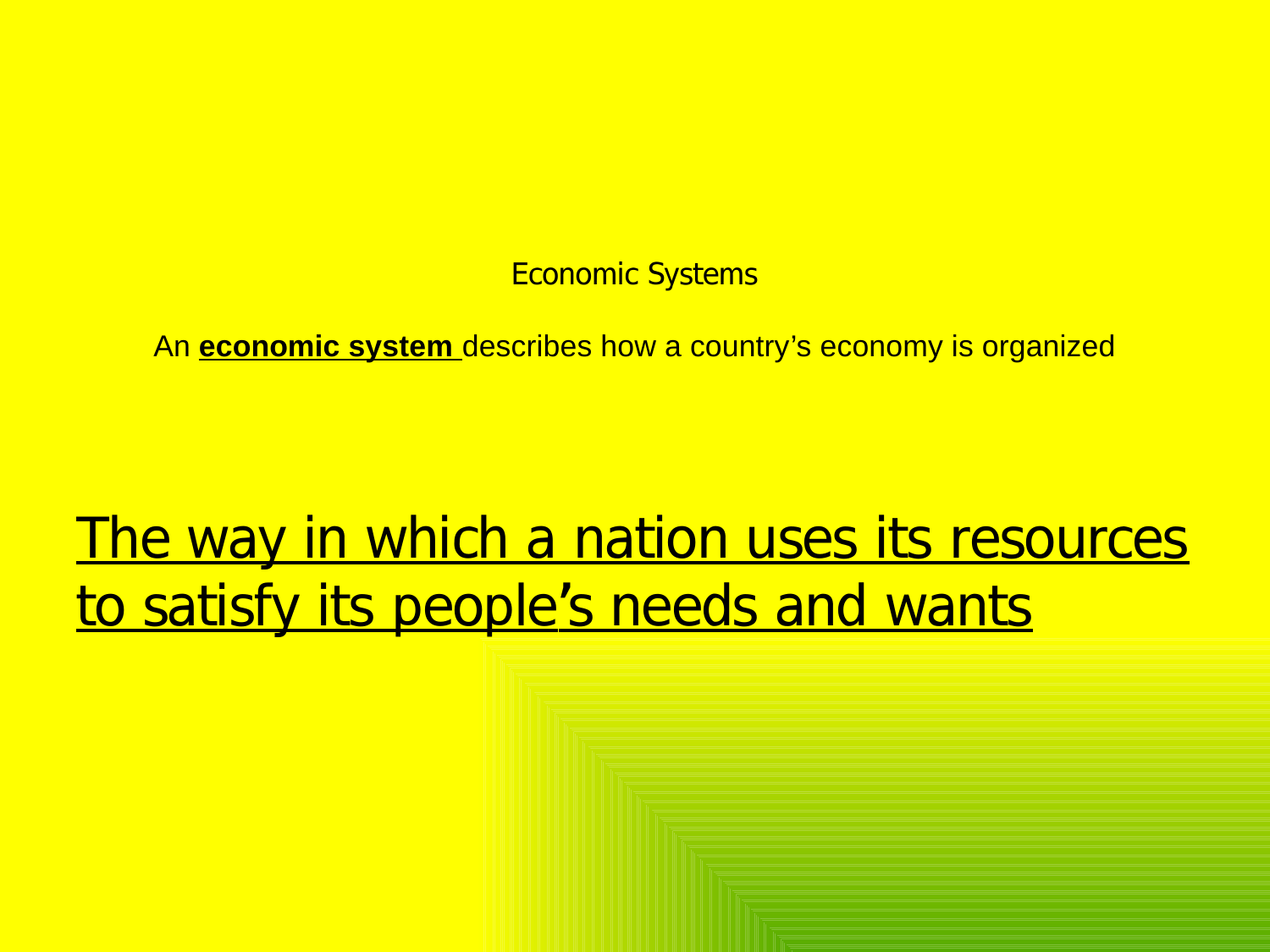

# Economic Systems An economic system describes how a country’s economy is organized
The way in which a nation uses its resources to satisfy its people’s needs and wants